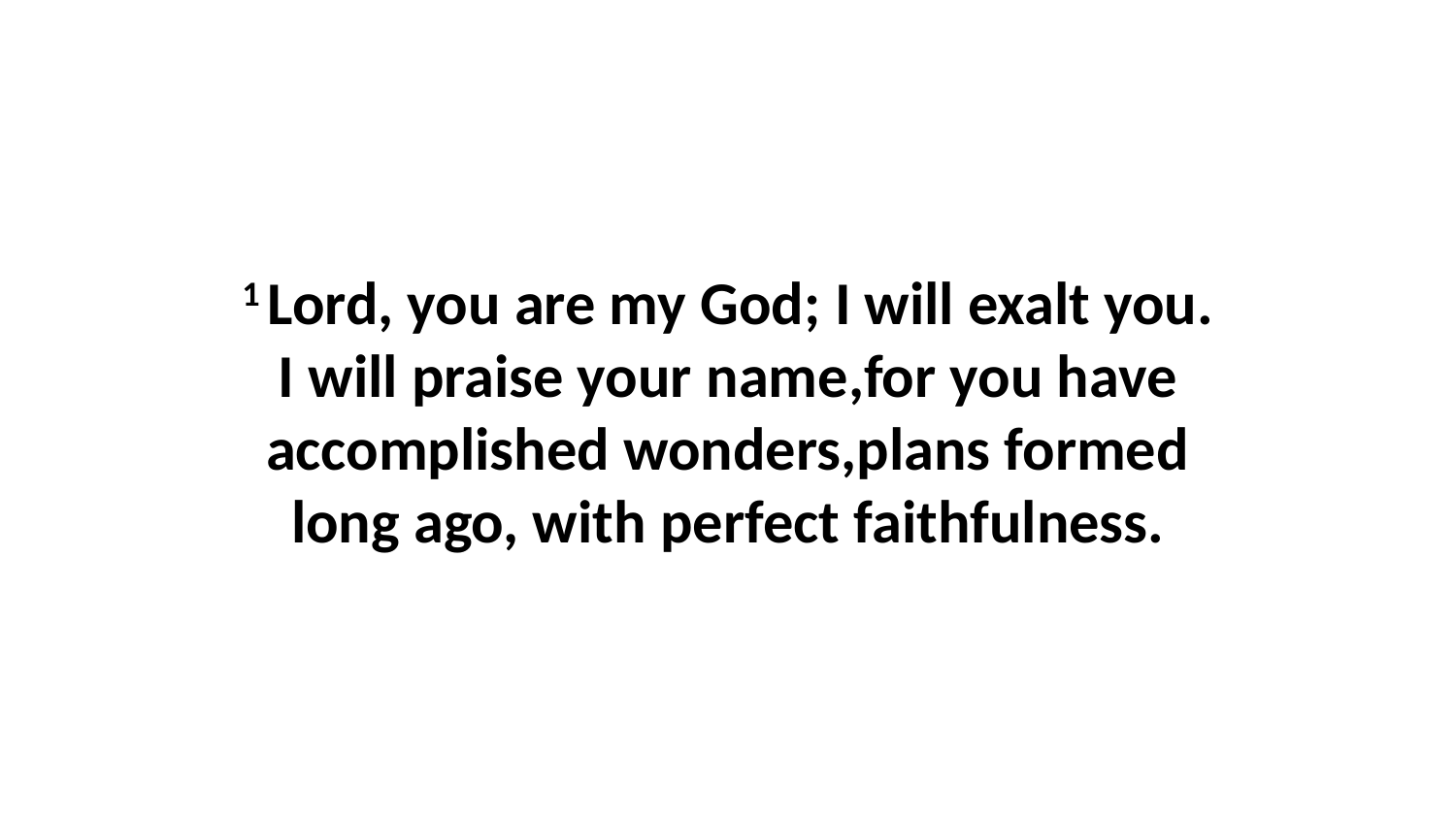

1 Lord, you are my God; I will exalt you. I will praise your name,for you have accomplished wonders,plans formed long ago, with perfect faithfulness.